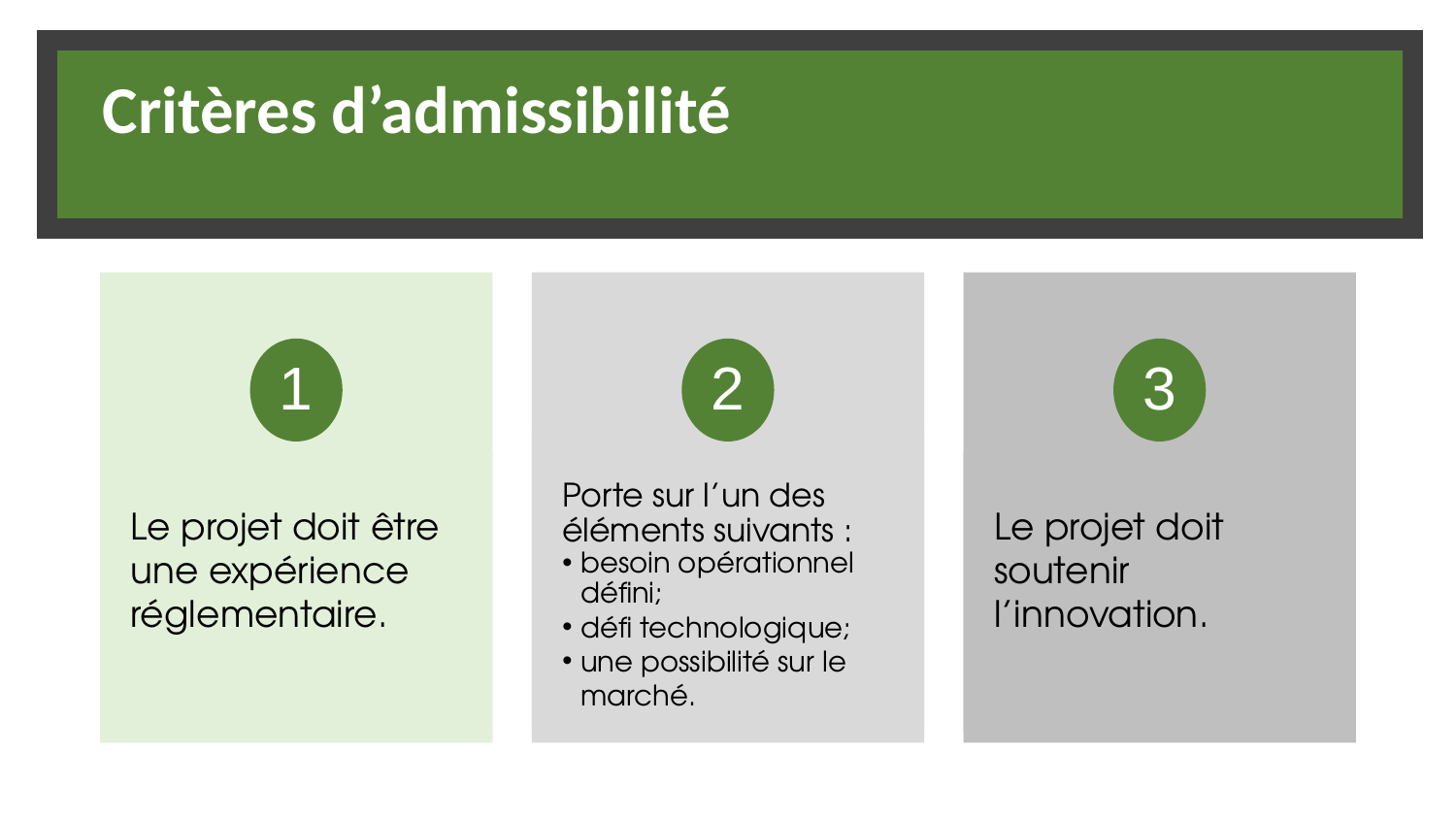

# Critères d’admissibilité

1
2
3
Porte sur l’un des éléments suivants :
besoin opérationnel défini;
défi technologique;
une possibilité sur le marché.
Le projet doit être une expérience réglementaire.
Le projet doit soutenir l’innovation.